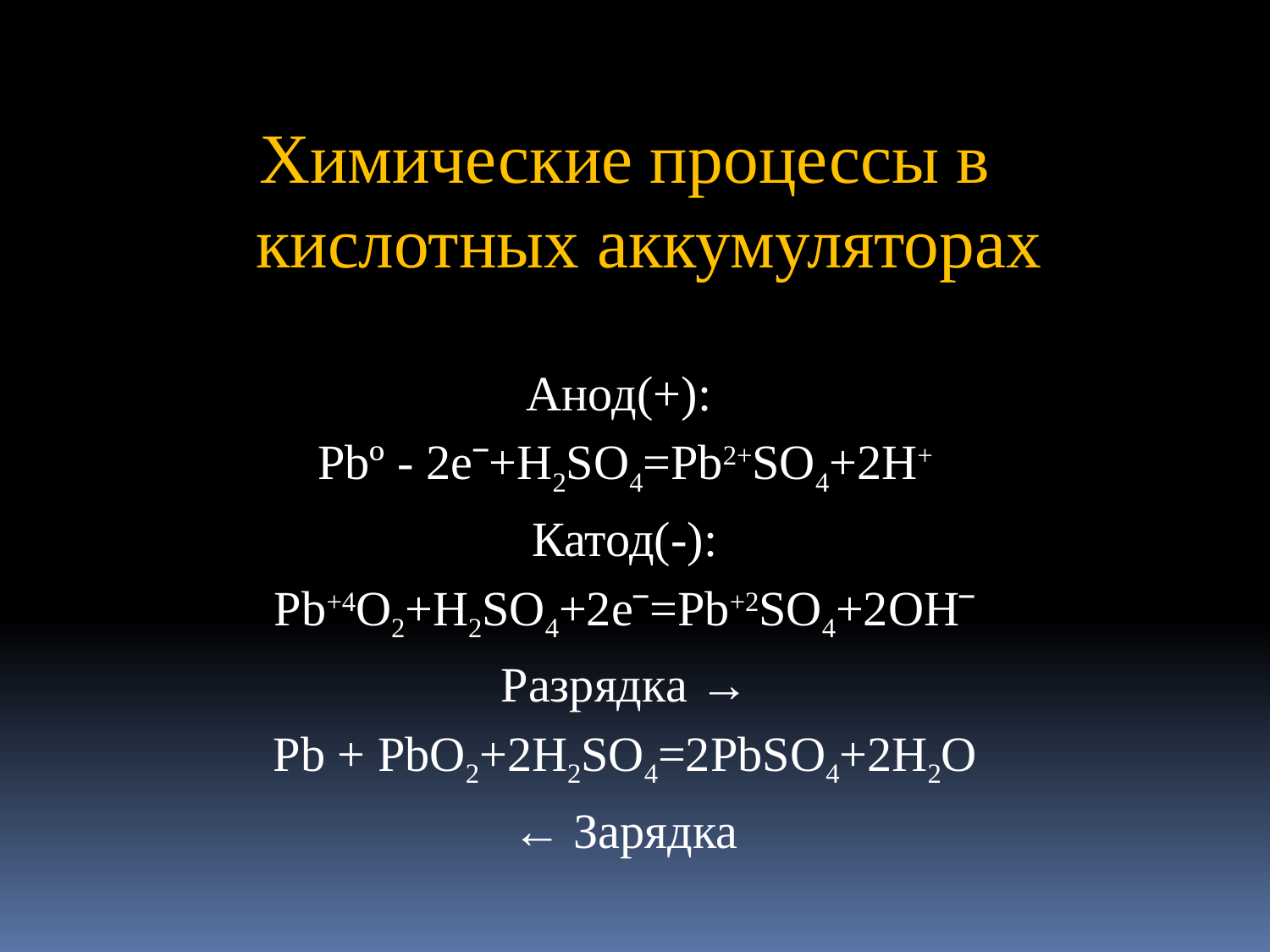

Химические процессы в кислотных аккумуляторах

Анод(+):
Pbº - 2eˉ+H2SO4=Pb2+SO4+2H+
Катод(-):
Pb+4O2+H2SO4+2eˉ=Pb+2SO4+2OHˉ
Разрядка →
Pb + PbO2+2H2SO4=2PbSO4+2H2O
← Зарядка